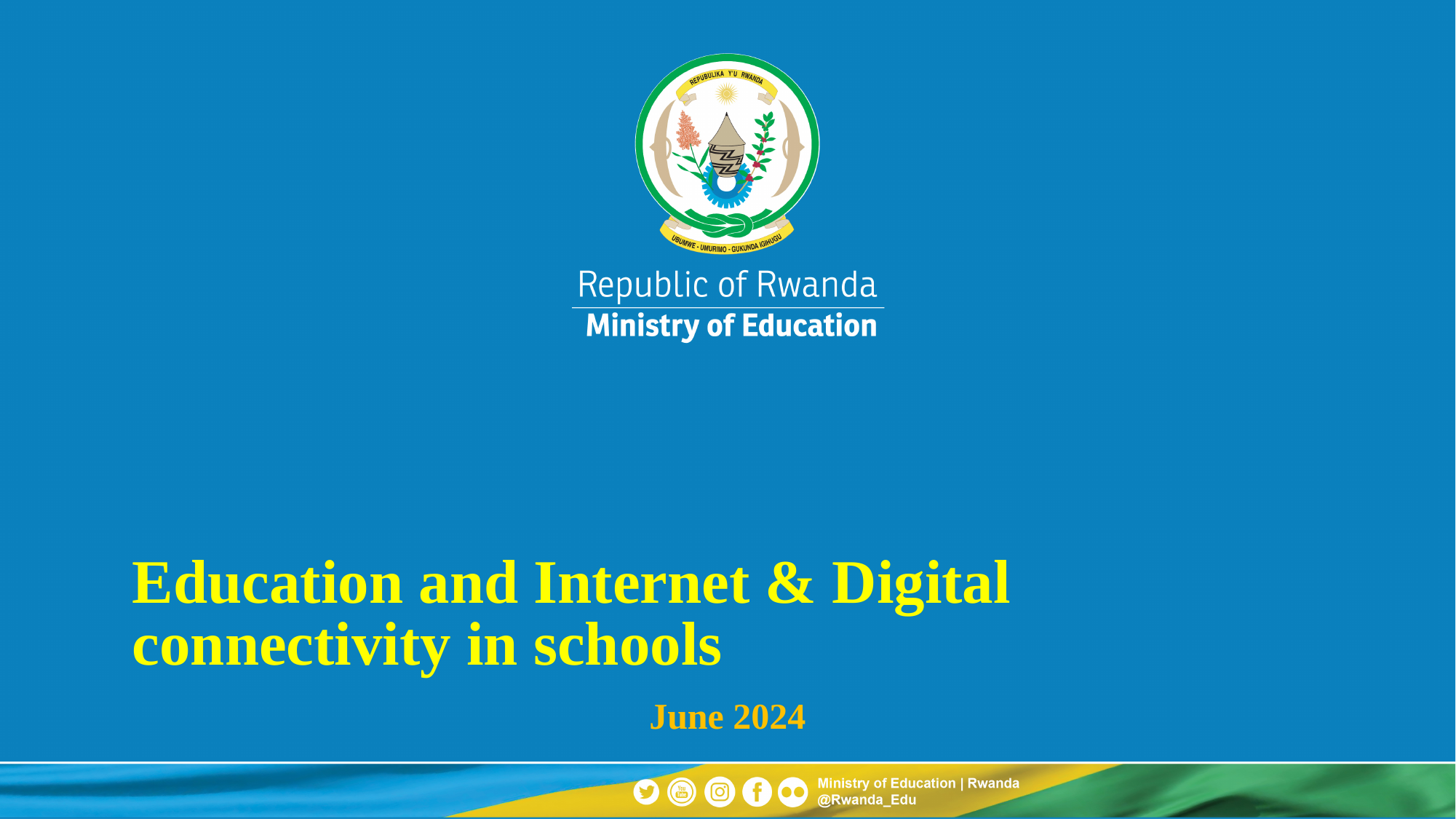

# Education and Internet & Digital connectivity in schools
June 2024